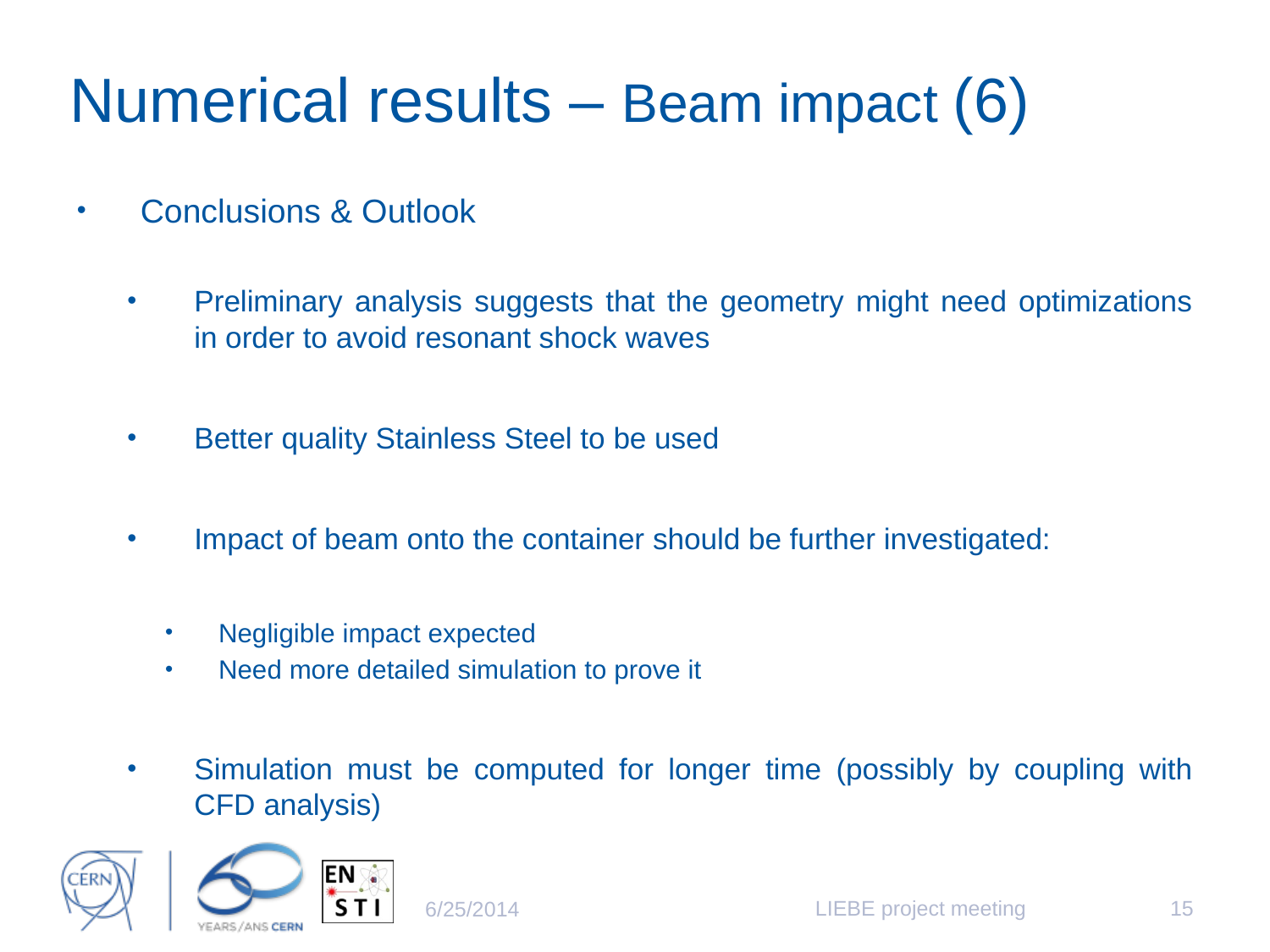

# Numerical results – Beam impact (6)
Conclusions & Outlook

Preliminary analysis suggests that the geometry might need optimizations in order to avoid resonant shock waves

Better quality Stainless Steel to be used

Impact of beam onto the container should be further investigated:

Negligible impact expected
Need more detailed simulation to prove it

Simulation must be computed for longer time (possibly by coupling with CFD analysis)
LIEBE project meeting
15
6/25/2014